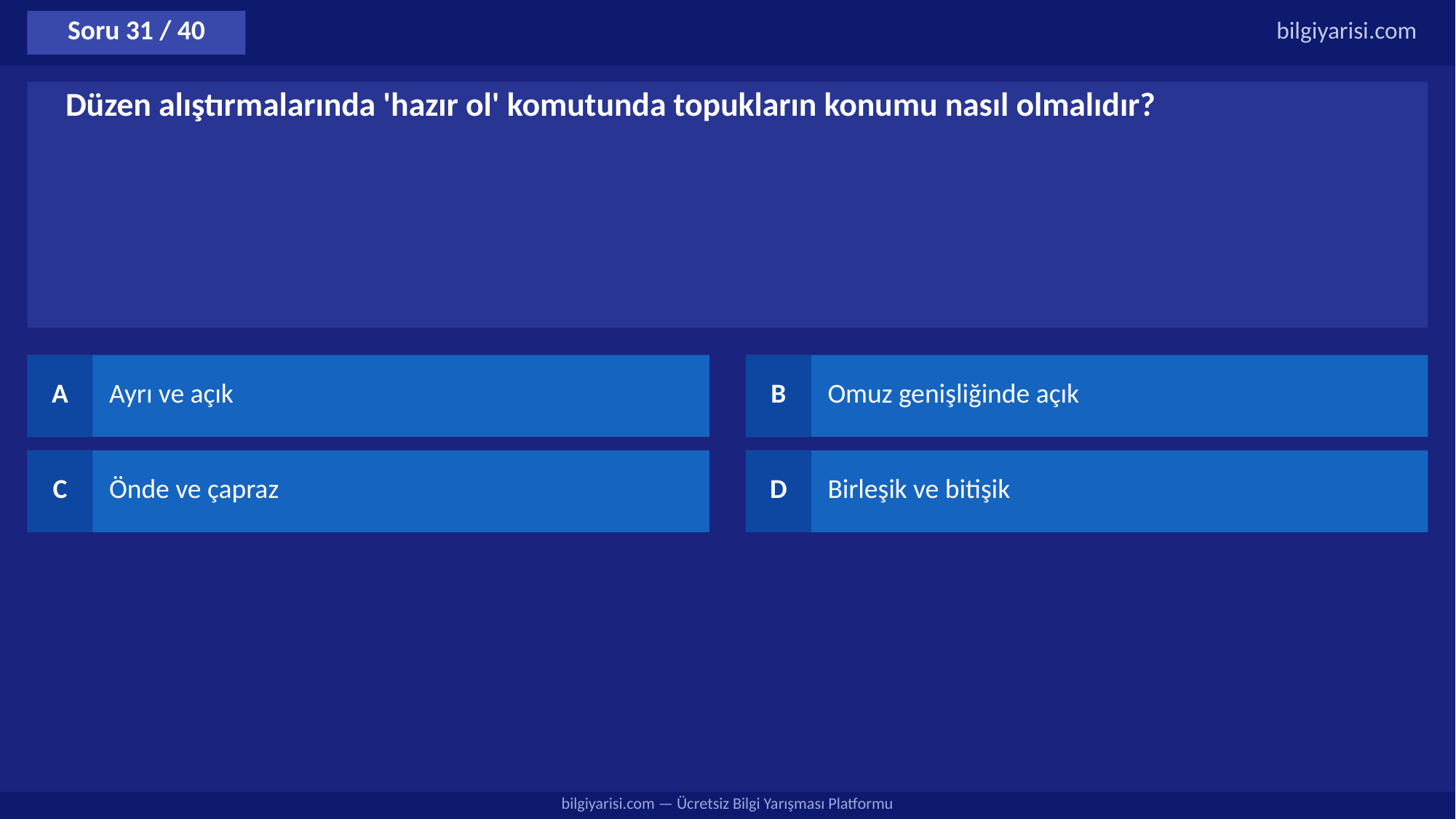

Soru 31 / 40
bilgiyarisi.com

Düzen alıştırmalarında 'hazır ol' komutunda topukların konumu nasıl olmalıdır?

A
Ayrı ve açık

B
Omuz genişliğinde açık

C
Önde ve çapraz

D
Birleşik ve bitişik
bilgiyarisi.com — Ücretsiz Bilgi Yarışması Platformu